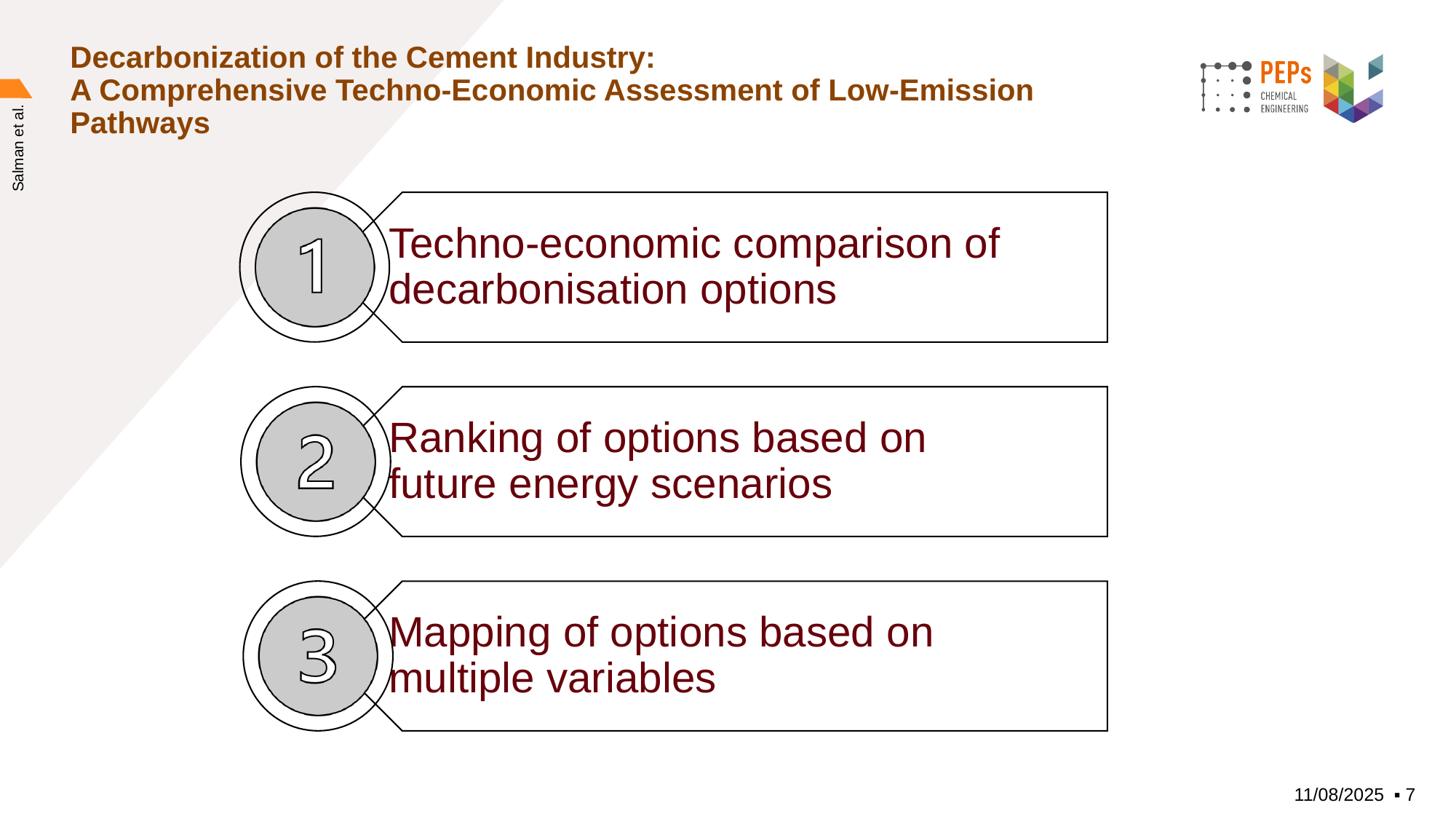

# Decarbonization of the Cement Industry: A Comprehensive Techno-Economic Assessment of Low-Emission Pathways
Salman et al.
Techno-economic comparison of decarbonisation options
Ranking of options based on future energy scenarios
Mapping of options based on multiple variables
11/08/2025
▪︎ 7